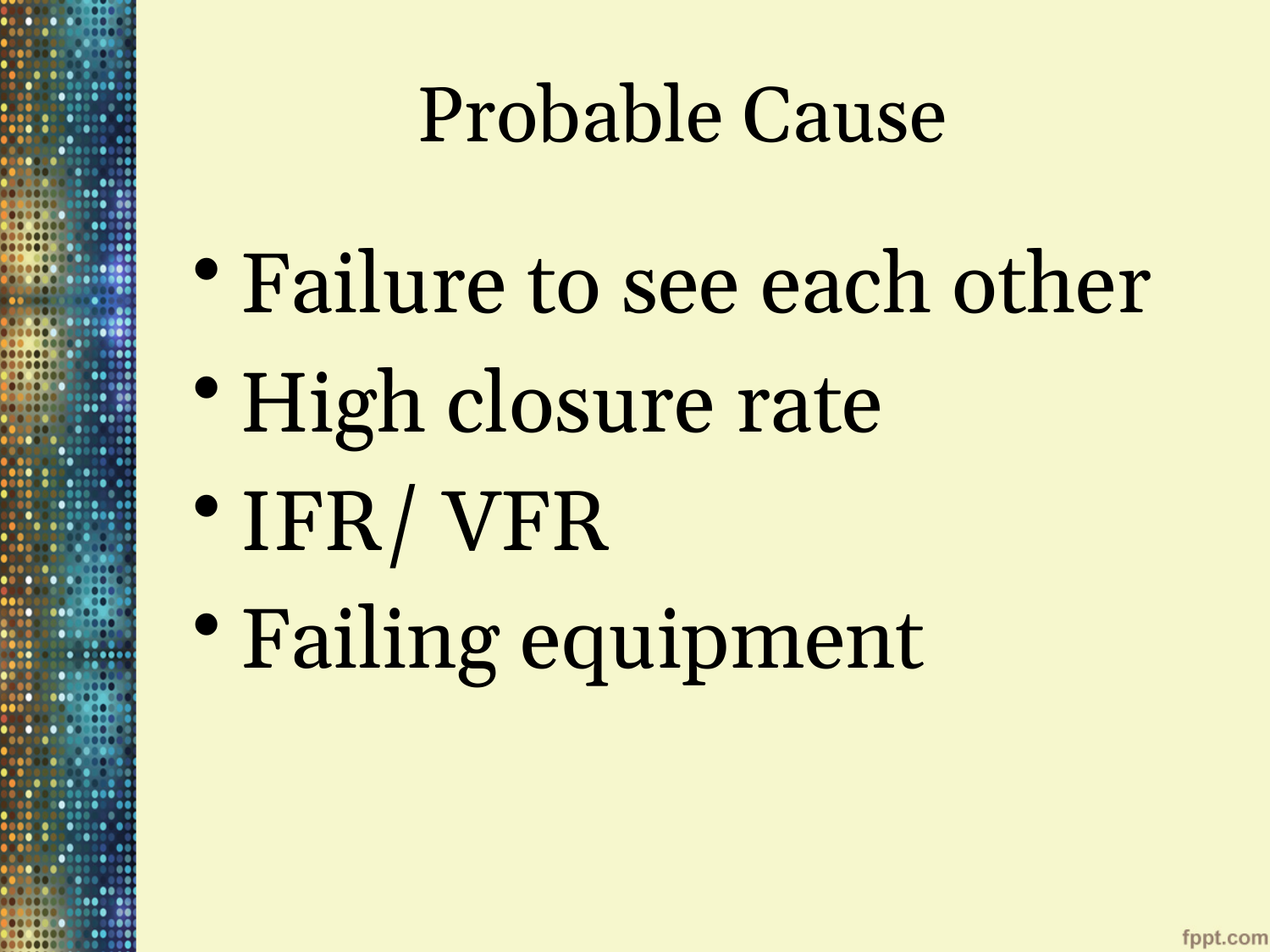

# Probable Cause
Failure to see each other
High closure rate
IFR/ VFR
Failing equipment